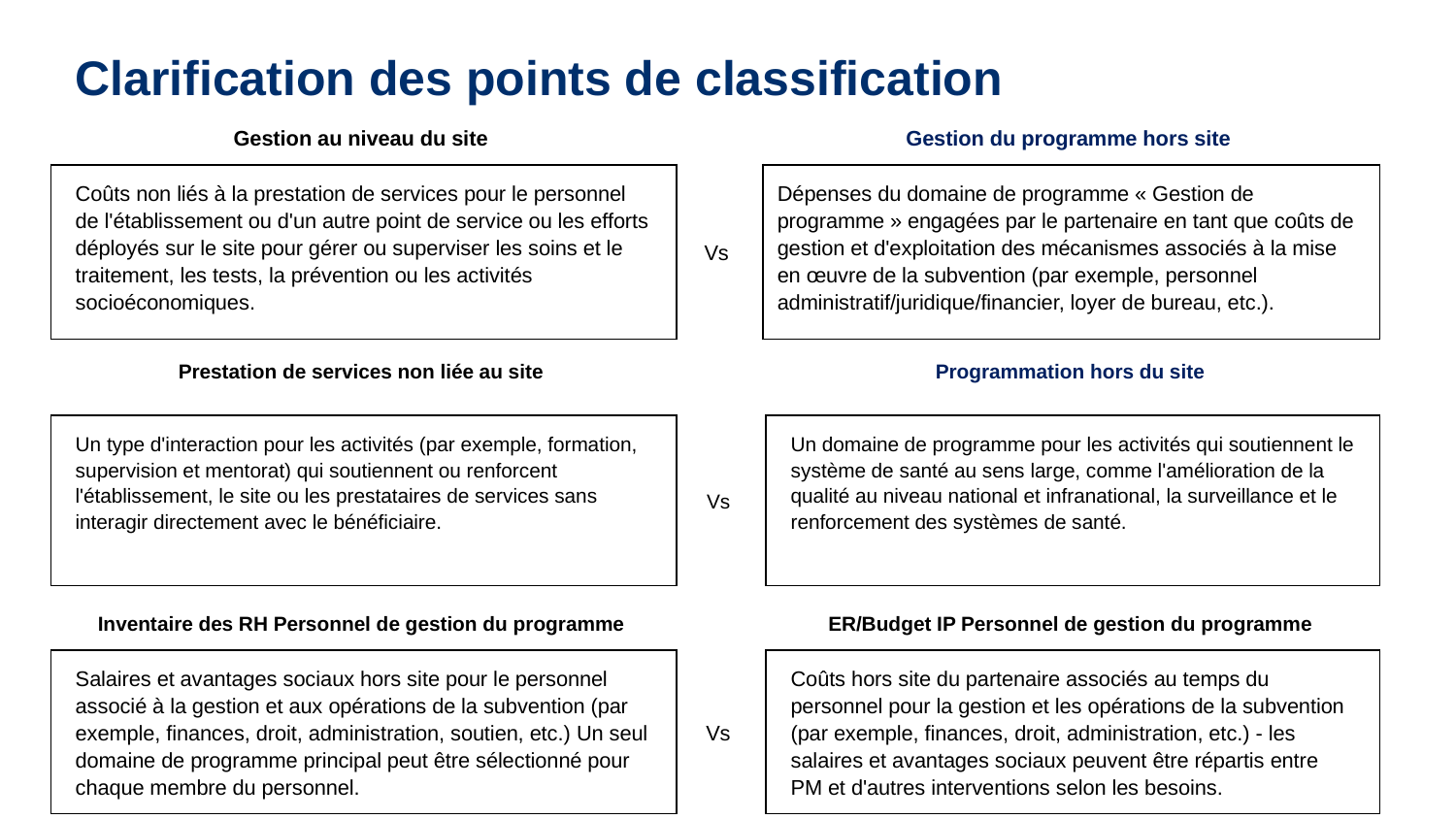

# Clarification des points de classification
| Gestion au niveau du site |  | Gestion du programme hors site |
| --- | --- | --- |
| Coûts non liés à la prestation de services pour le personnel de l'établissement ou d'un autre point de service ou les efforts déployés sur le site pour gérer ou superviser les soins et le traitement, les tests, la prévention ou les activités socioéconomiques. | Vs | Dépenses du domaine de programme « Gestion de programme » engagées par le partenaire en tant que coûts de gestion et d'exploitation des mécanismes associés à la mise en œuvre de la subvention (par exemple, personnel administratif/juridique/financier, loyer de bureau, etc.). |
| Prestation de services non liée au site |  | Programmation hors du site |
| --- | --- | --- |
| Un type d'interaction pour les activités (par exemple, formation, supervision et mentorat) qui soutiennent ou renforcent l'établissement, le site ou les prestataires de services sans interagir directement avec le bénéficiaire. | Vs | Un domaine de programme pour les activités qui soutiennent le système de santé au sens large, comme l'amélioration de la qualité au niveau national et infranational, la surveillance et le renforcement des systèmes de santé. |
| Inventaire des RH Personnel de gestion du programme |  | ER/Budget IP Personnel de gestion du programme |
| --- | --- | --- |
| Salaires et avantages sociaux hors site pour le personnel associé à la gestion et aux opérations de la subvention (par exemple, finances, droit, administration, soutien, etc.) Un seul domaine de programme principal peut être sélectionné pour chaque membre du personnel. | Vs | Coûts hors site du partenaire associés au temps du personnel pour la gestion et les opérations de la subvention (par exemple, finances, droit, administration, etc.) - les salaires et avantages sociaux peuvent être répartis entre PM et d'autres interventions selon les besoins. |